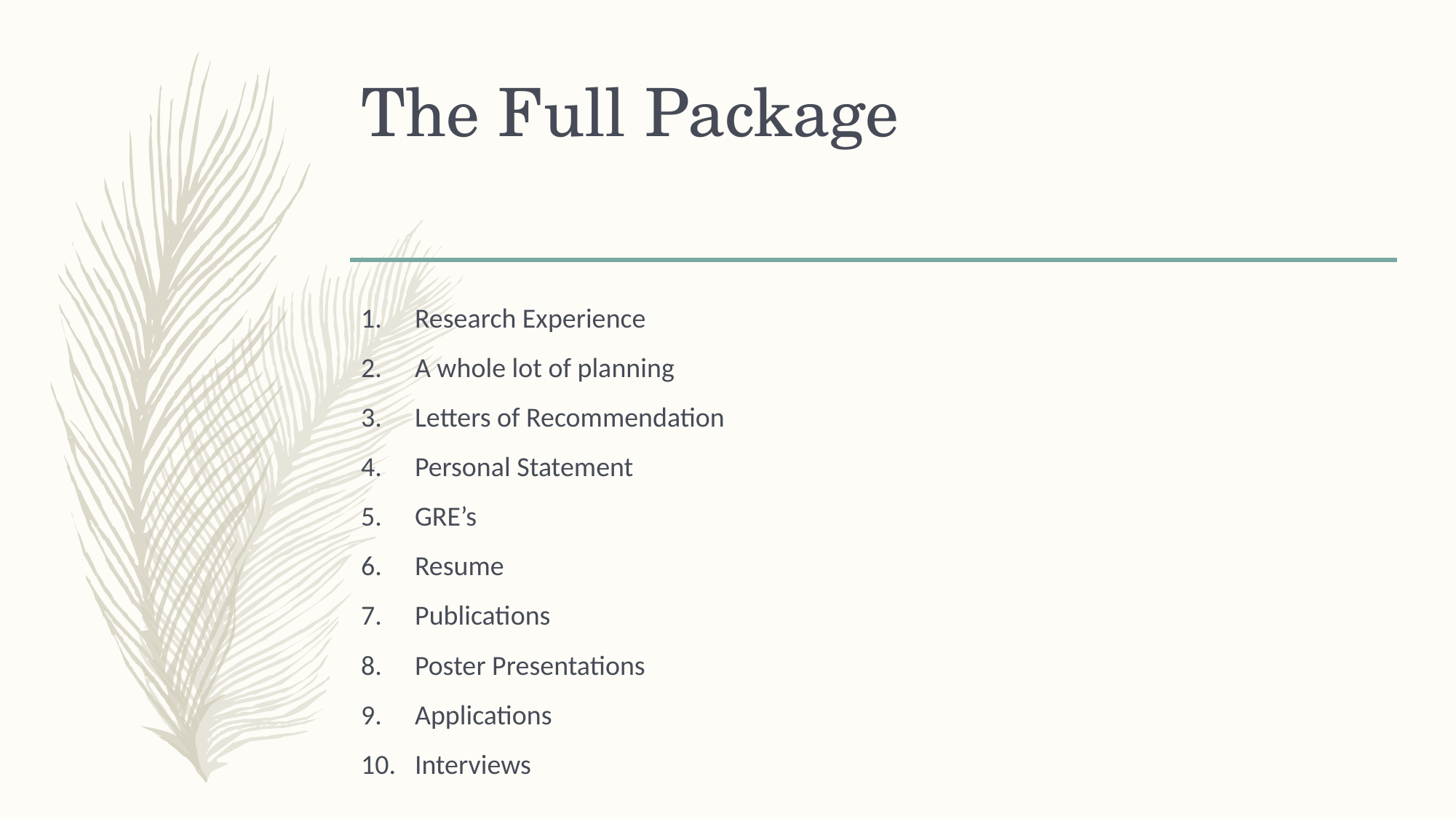

# The Full Package
Research Experience
A whole lot of planning
Letters of Recommendation
Personal Statement
GRE’s
Resume
Publications
Poster Presentations
Applications
Interviews